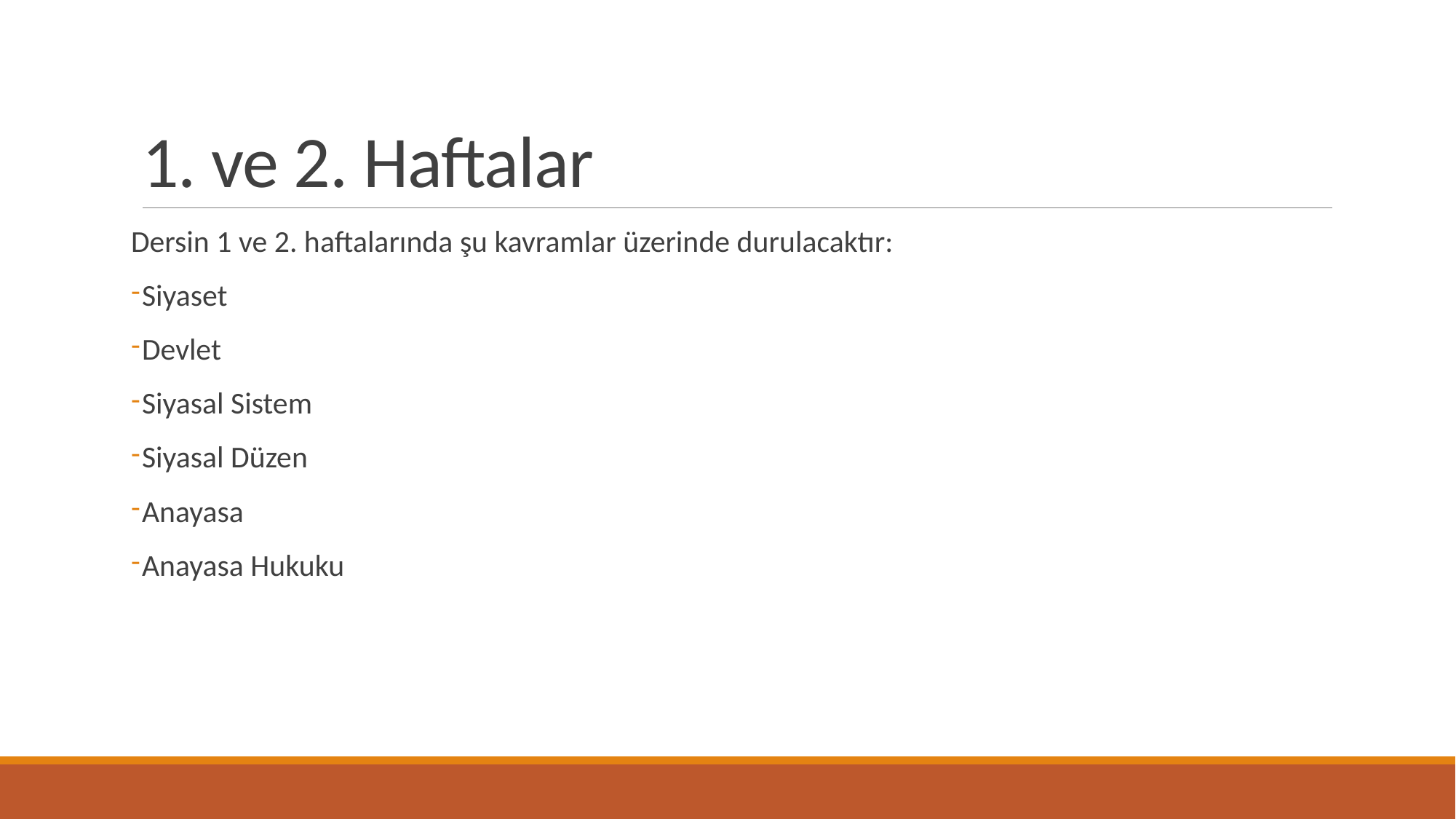

# 1. ve 2. Haftalar
Dersin 1 ve 2. haftalarında şu kavramlar üzerinde durulacaktır:
Siyaset
Devlet
Siyasal Sistem
Siyasal Düzen
Anayasa
Anayasa Hukuku